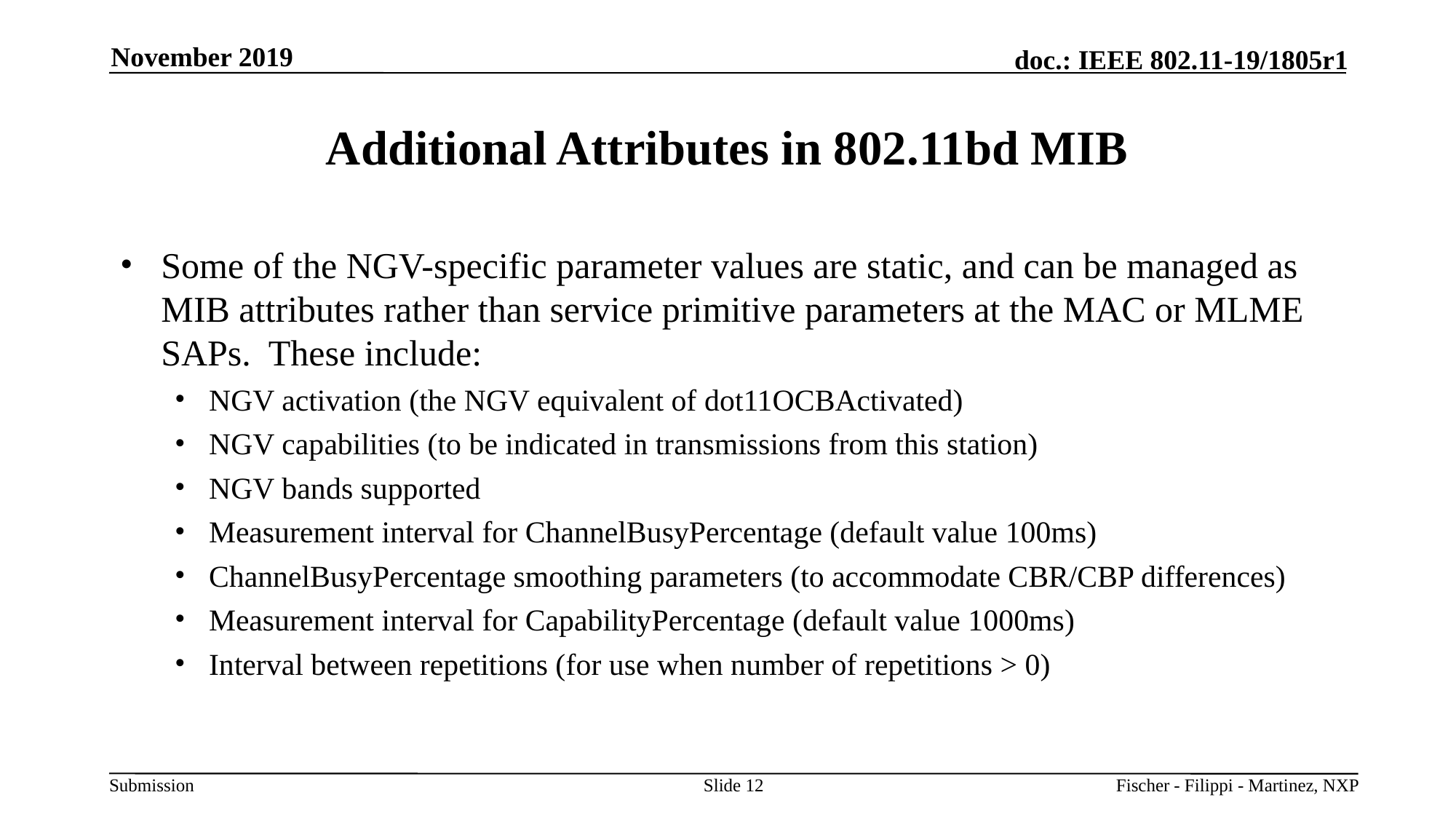

November 2019
# Additional Attributes in 802.11bd MIB
Some of the NGV-specific parameter values are static, and can be managed as MIB attributes rather than service primitive parameters at the MAC or MLME SAPs.  These include:
NGV activation (the NGV equivalent of dot11OCBActivated)
NGV capabilities (to be indicated in transmissions from this station)
NGV bands supported
Measurement interval for ChannelBusyPercentage (default value 100ms)
ChannelBusyPercentage smoothing parameters (to accommodate CBR/CBP differences)
Measurement interval for CapabilityPercentage (default value 1000ms)
Interval between repetitions (for use when number of repetitions > 0)
Slide 12
Fischer - Filippi - Martinez, NXP